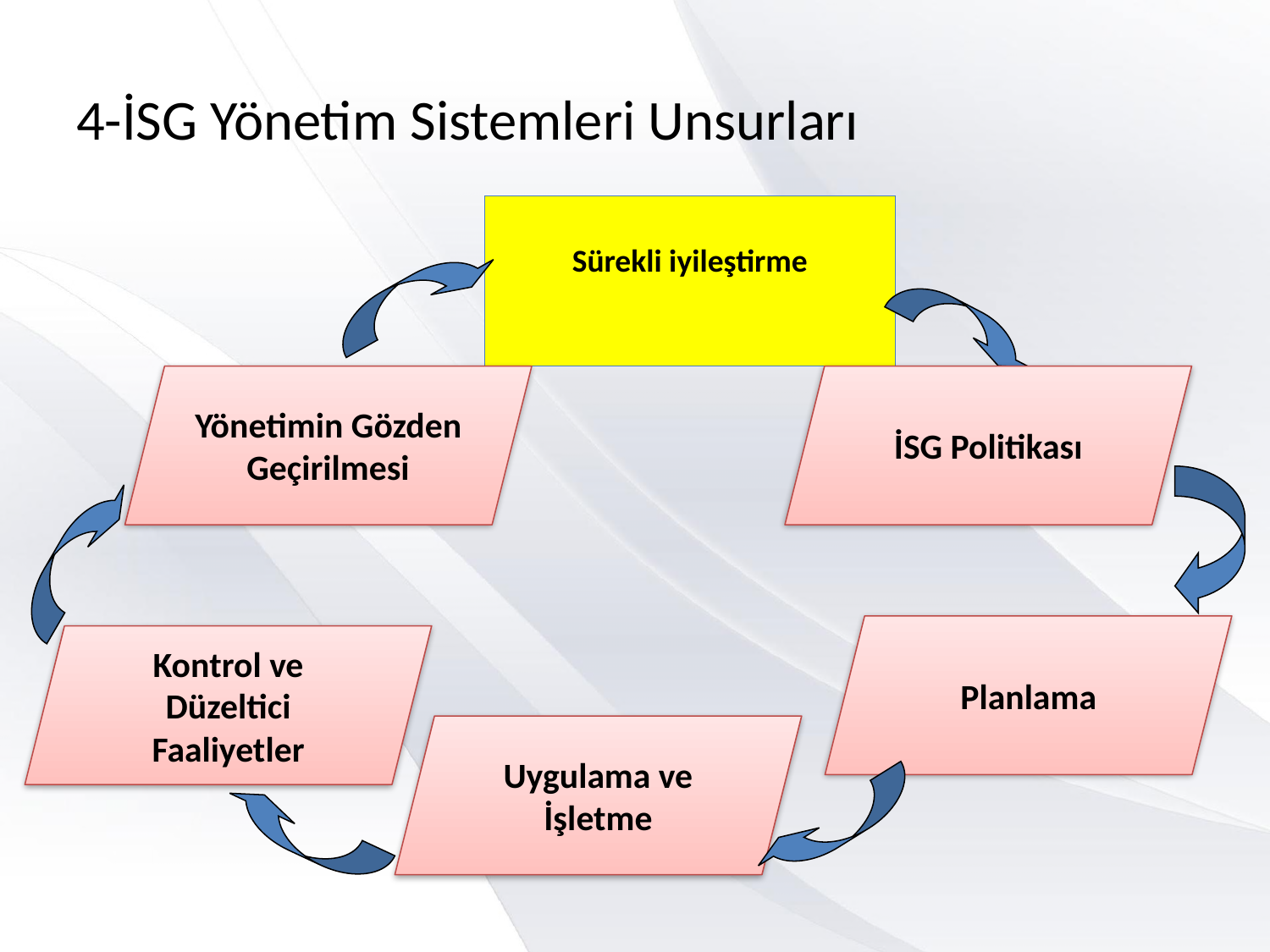

# 4-İSG Yönetim Sistemleri Unsurları

Sürekli iyileştirme

Yönetimin Gözden Geçirilmesi
İSG Politikası

Planlama
Kontrol ve Düzeltici Faaliyetler
Uygulama ve İşletme